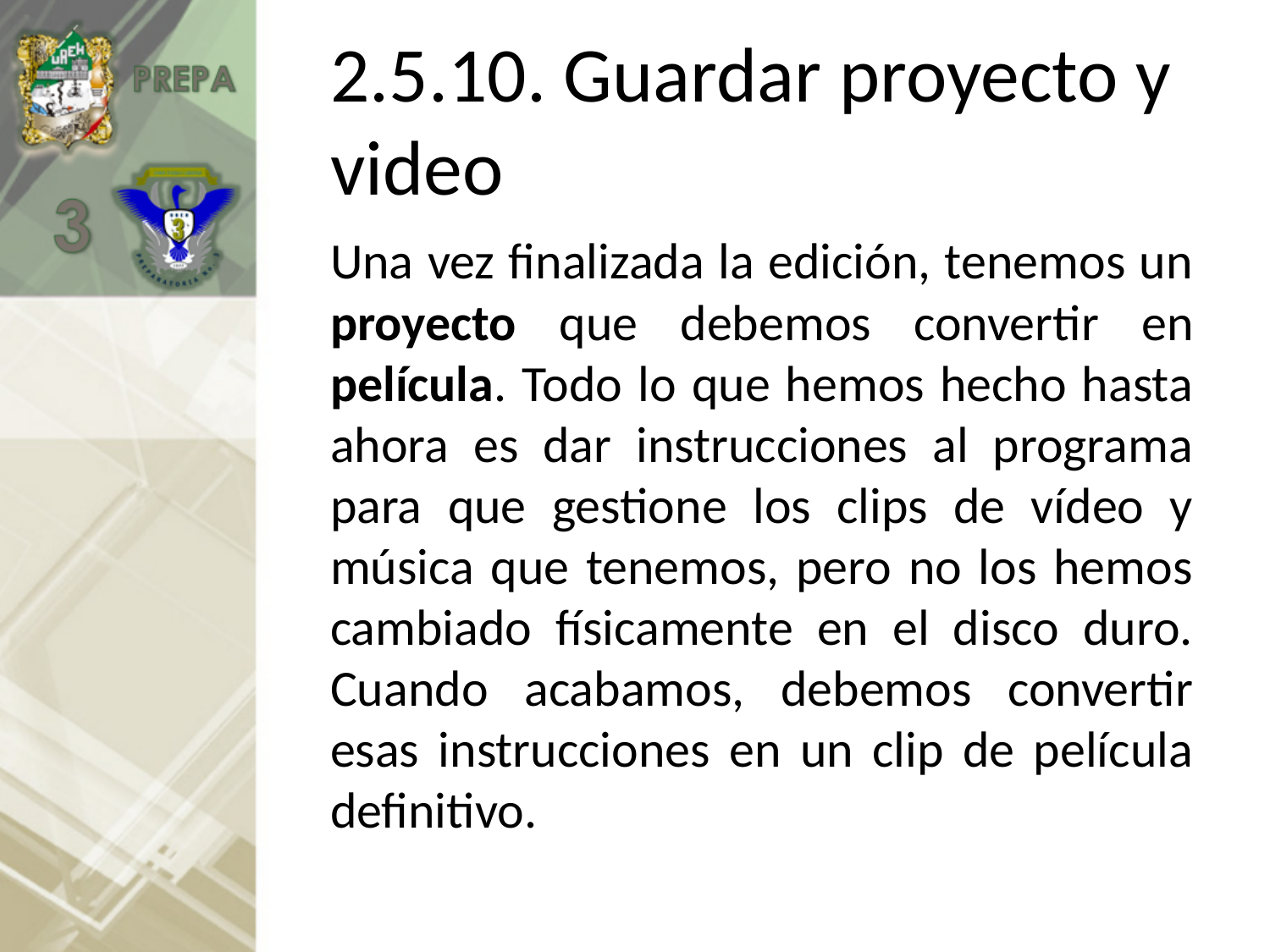

# 2.5.10. Guardar proyecto y video
Una vez finalizada la edición, tenemos un proyecto que debemos convertir en película. Todo lo que hemos hecho hasta ahora es dar instrucciones al programa para que gestione los clips de vídeo y música que tenemos, pero no los hemos cambiado físicamente en el disco duro. Cuando acabamos, debemos convertir esas instrucciones en un clip de película definitivo.